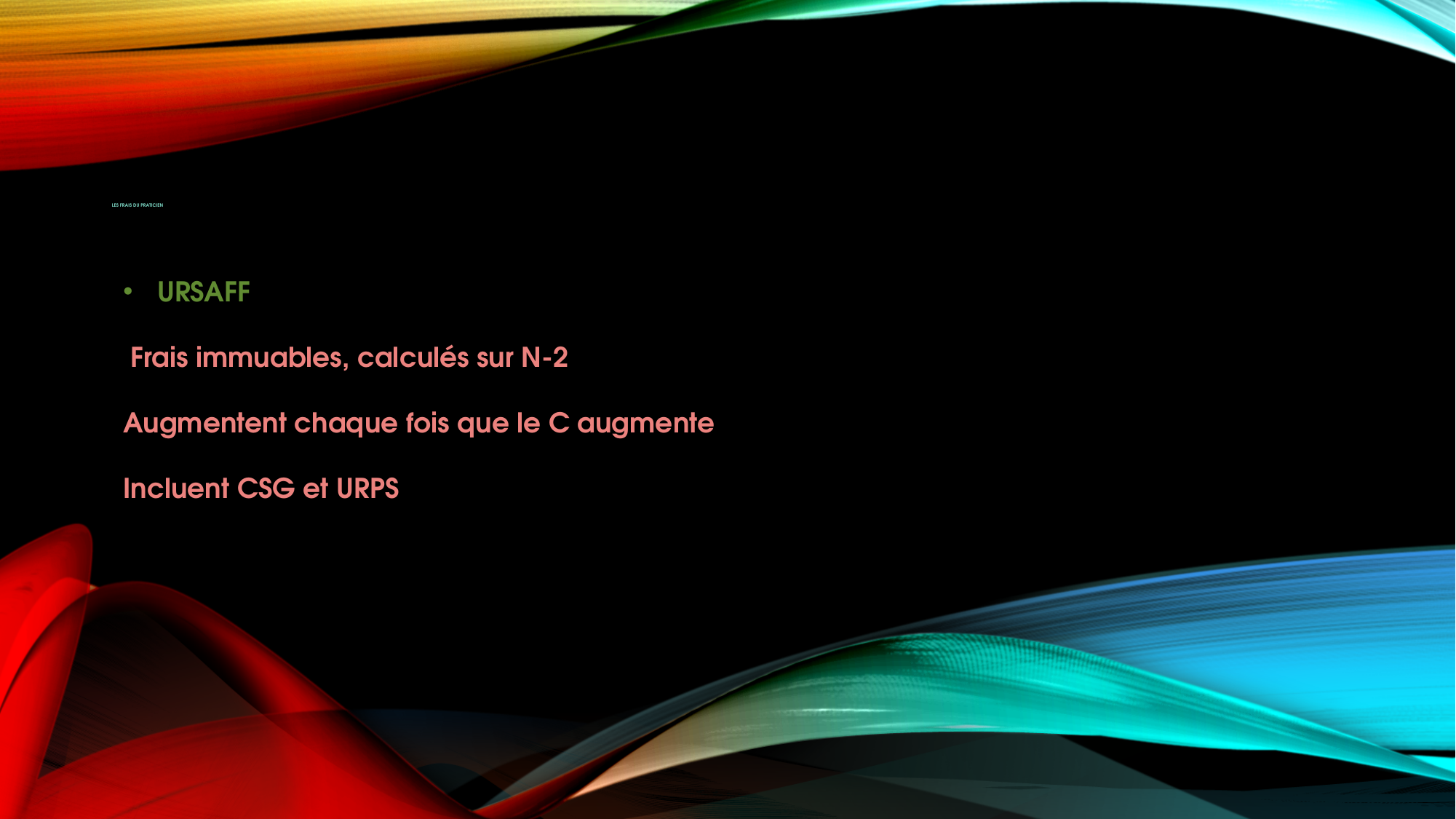

# LES FRAIS DU PRATICIEN
URSAFF

 Frais immuables, calculés sur N-2

Augmentent chaque fois que le C augmente

Incluent CSG et URPS